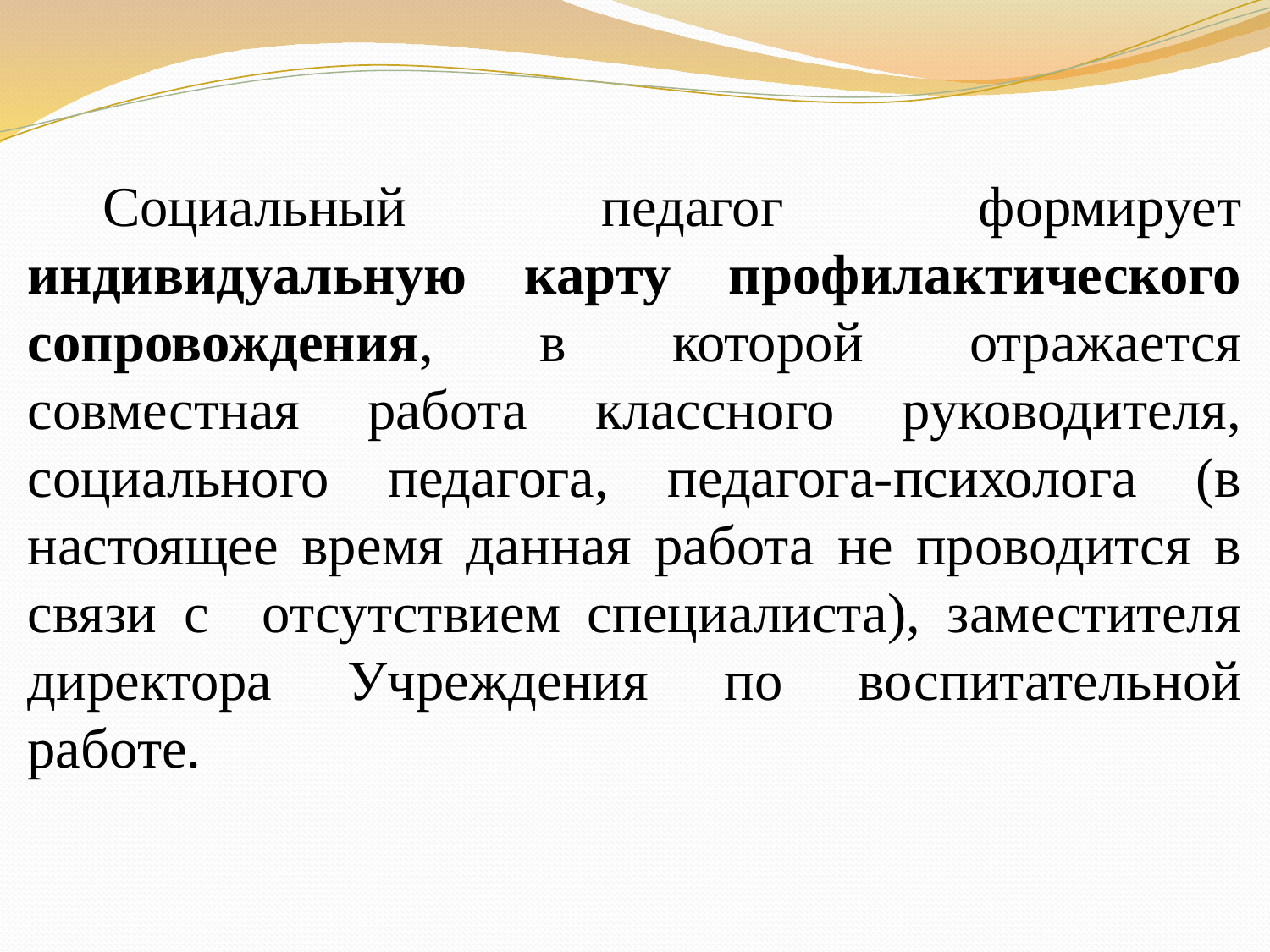

#

Социальный педагог формирует индивидуальную карту профилактического сопровождения, в которой отражается совместная работа классного руководителя, социального педагога, педагога-психолога (в настоящее время данная работа не проводится в связи с  отсутствием специалиста), заместителя директора Учреждения по воспитательной работе.